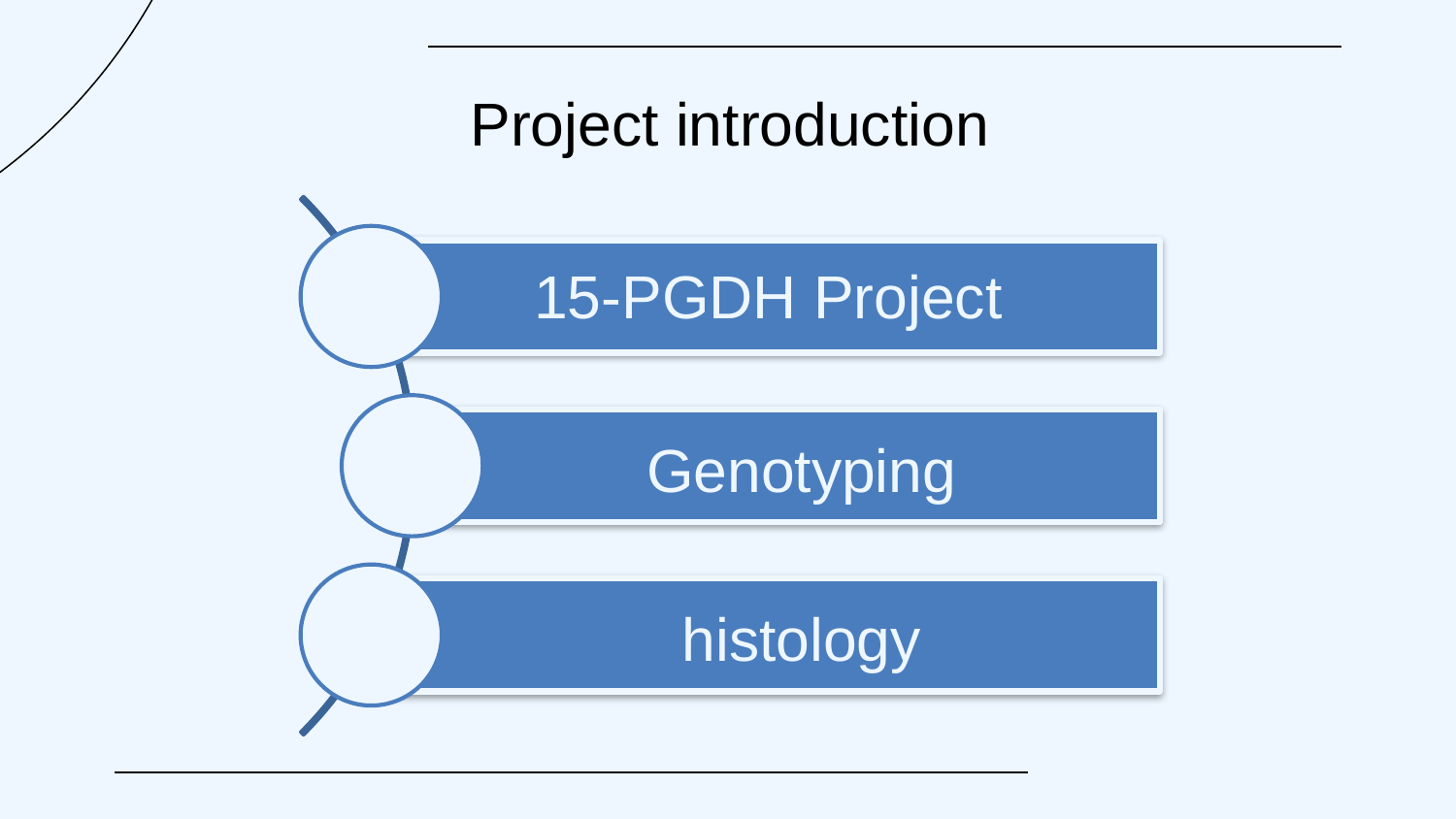

# Project introduction

15-PGDH Project
Genotyping
histology